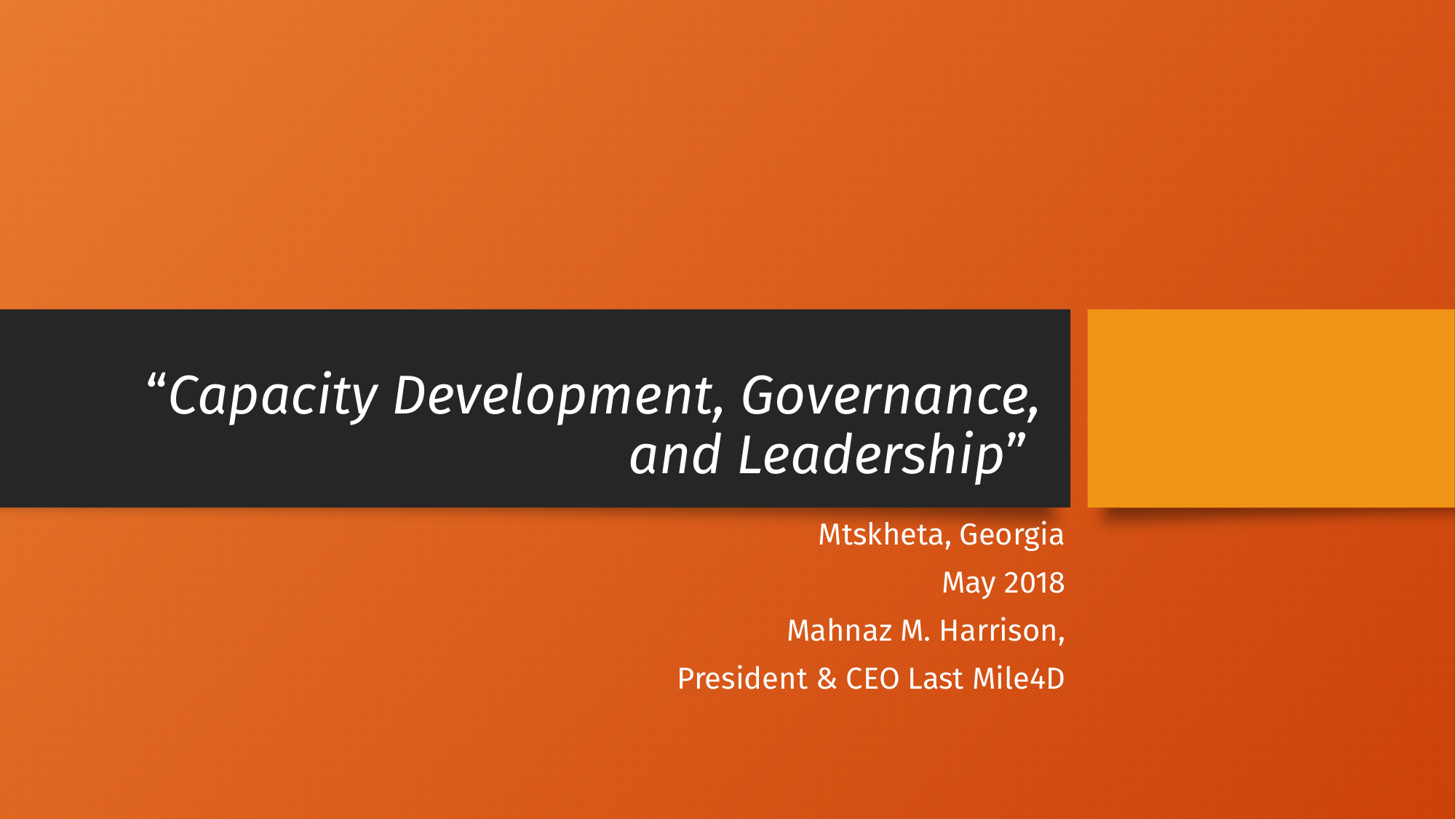

# “Capacity Development, Governance, and Leadership”
Mtskheta, Georgia
May 2018
Mahnaz M. Harrison,
 President & CEO Last Mile4D